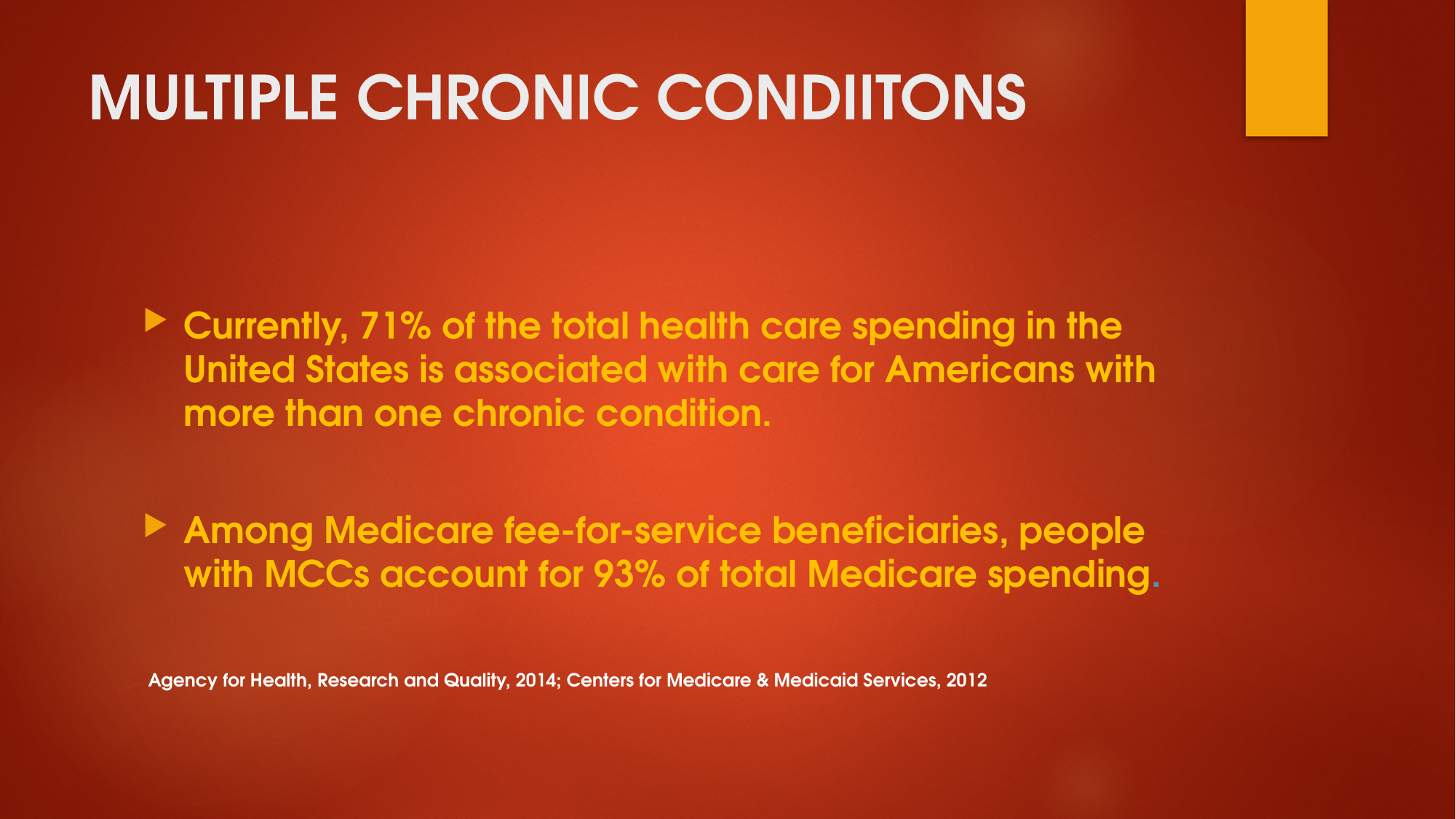

# MULTIPLE CHRONIC CONDIITONS

Currently, 71% of the total health care spending in the United States is associated with care for Americans with more than one chronic condition.

Among Medicare fee-for-service beneficiaries, people with MCCs account for 93% of total Medicare spending.

Agency for Health, Research and Quality, 2014; Centers for Medicare & Medicaid Services, 2012